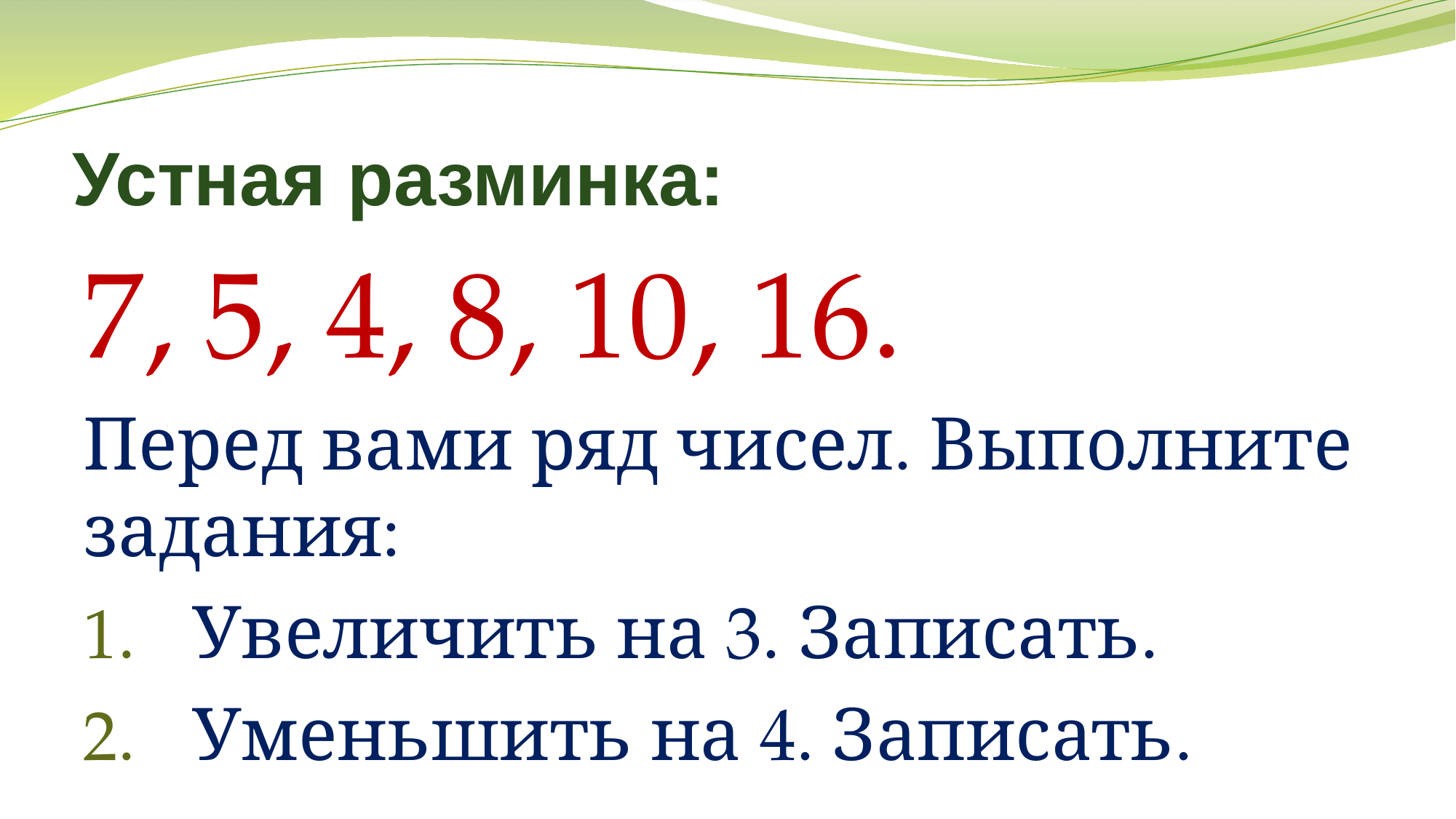

# Устная разминка:
7, 5, 4, 8, 10, 16.
Перед вами ряд чисел. Выполните задания:
Увеличить на 3. Записать.
Уменьшить на 4. Записать.